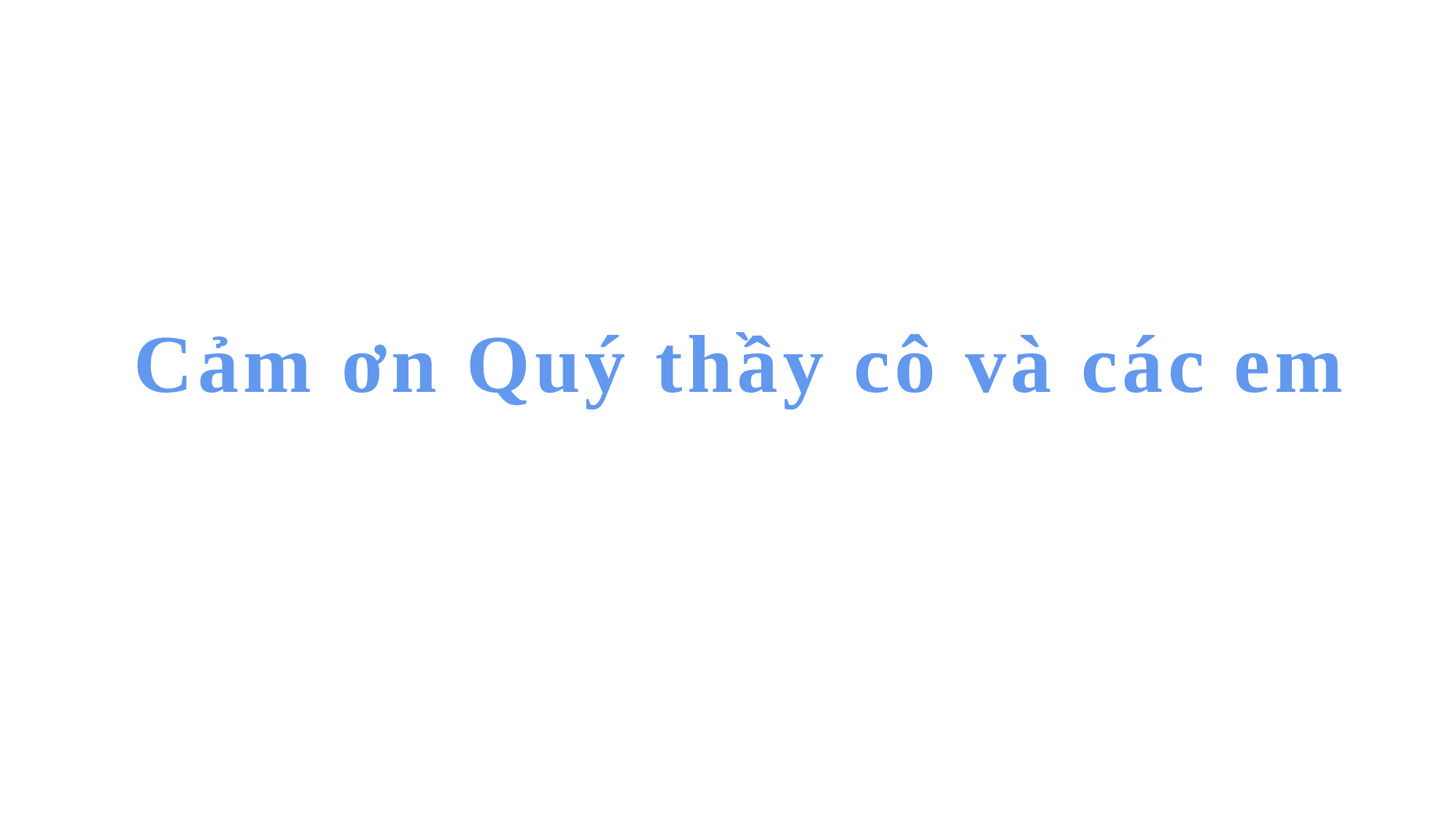

Cảm ơn Quý thầy cô và các em